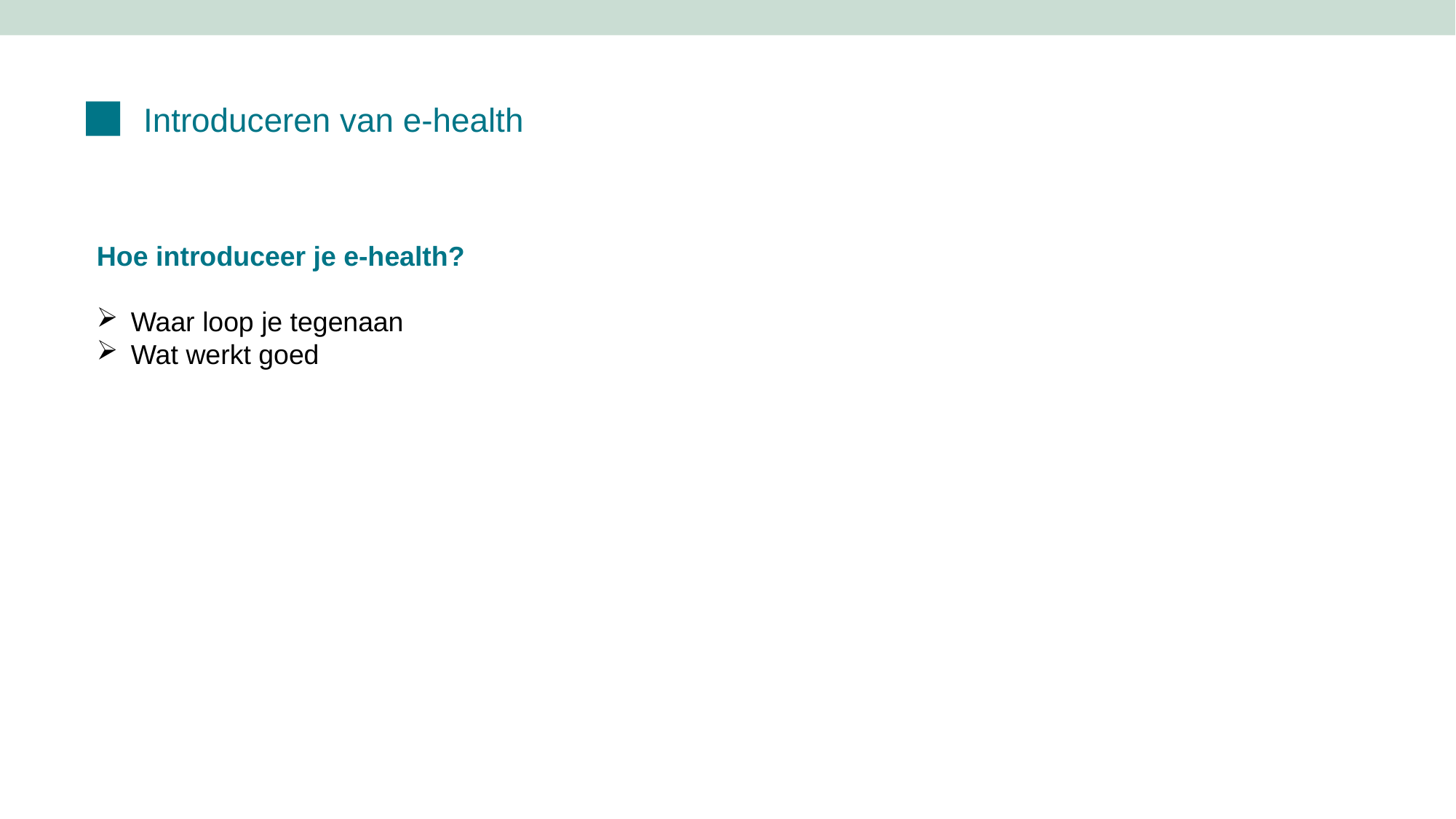

Introduceren van e-health

Hoe introduceer je e-health?

Waar loop je tegenaan
Wat werkt goed